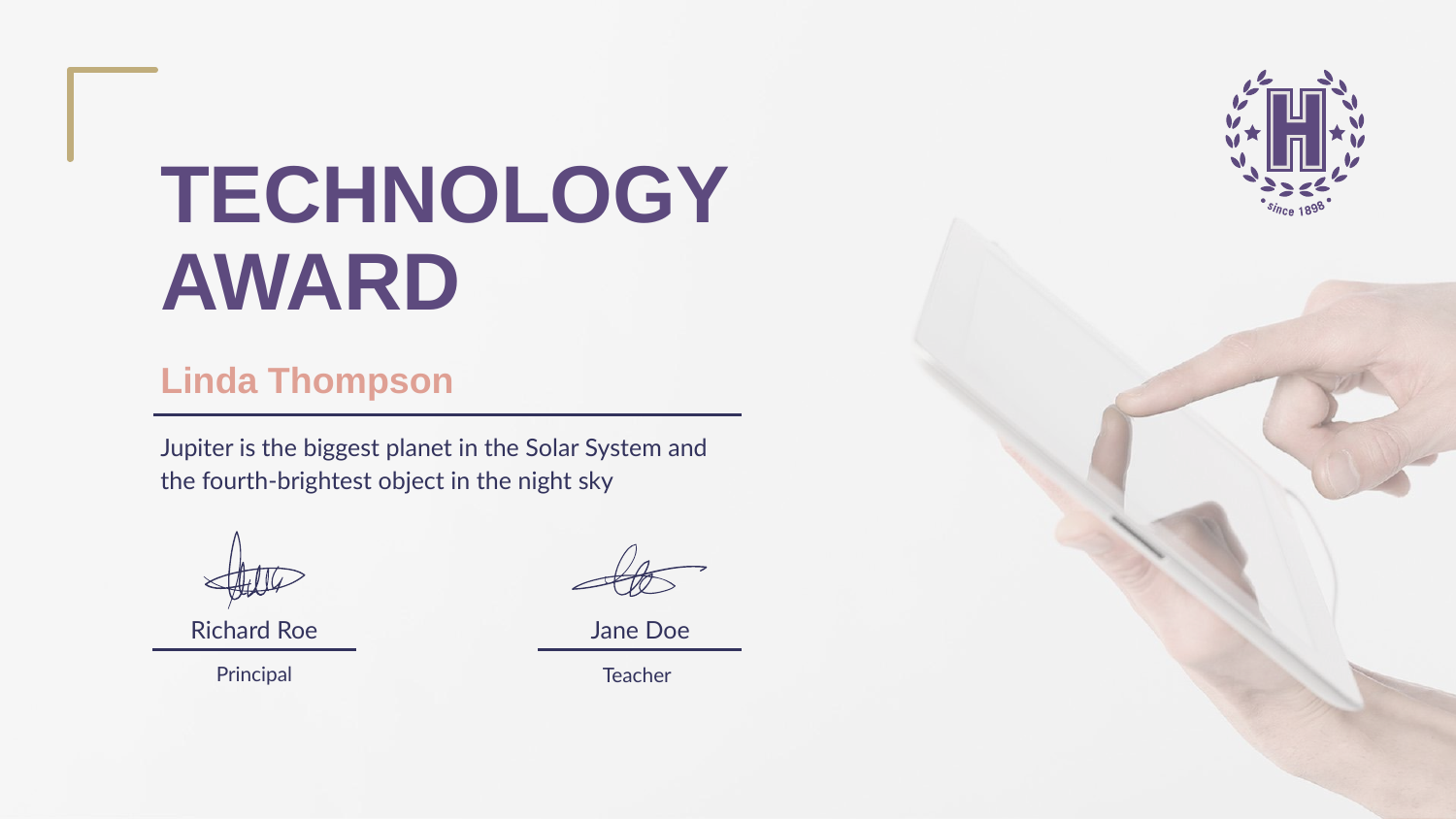

# TECHNOLOGY AWARD
Linda Thompson
Jupiter is the biggest planet in the Solar System and the fourth-brightest object in the night sky

Richard Roe
Jane Doe
Principal
Teacher